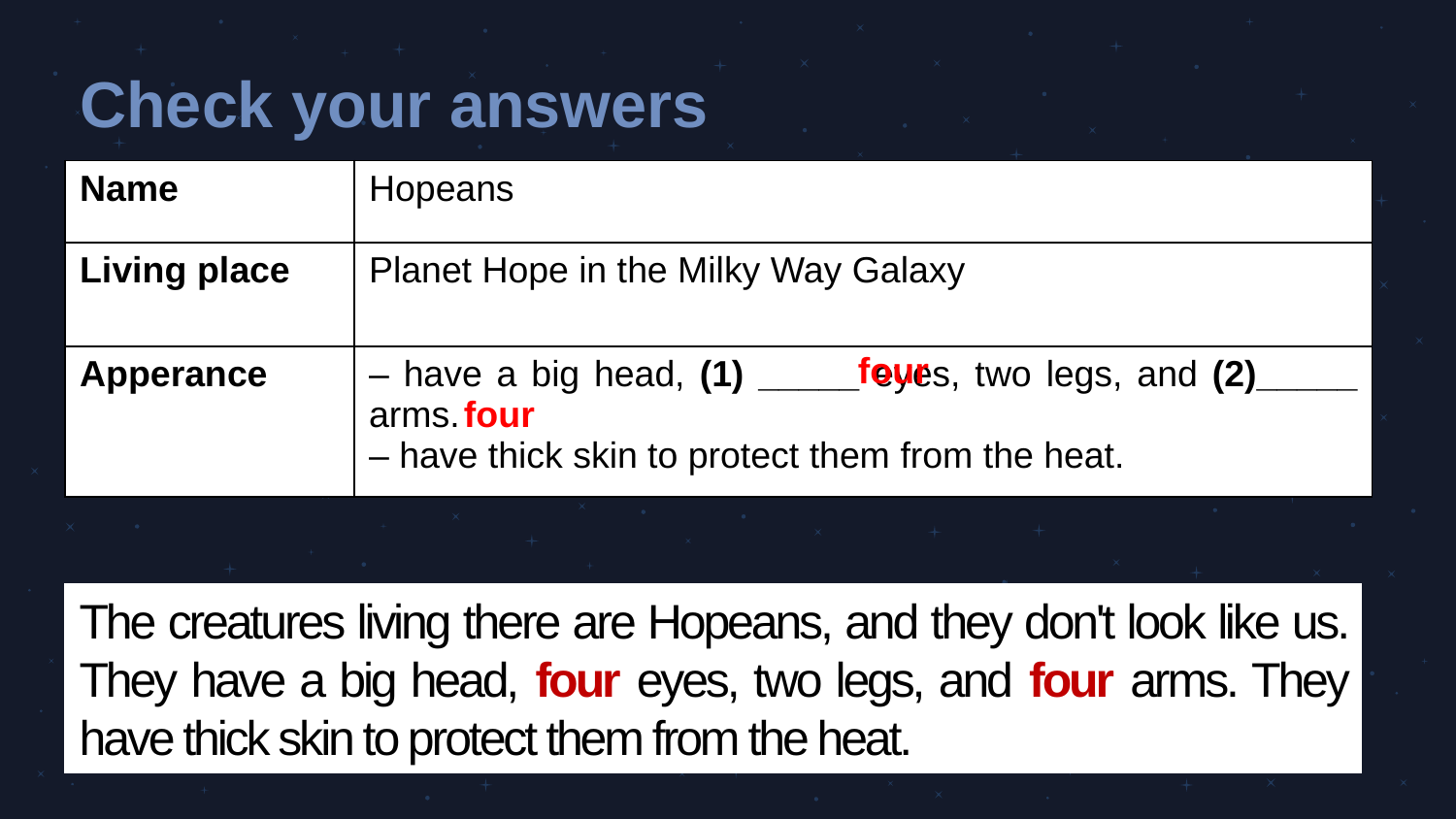

# Check your answers
| Name | Hopeans |
| --- | --- |
| Living place | Planet Hope in the Milky Way Galaxy |
| Apperance | – have a big head, (1) \_\_\_\_\_ eyes, two legs, and (2)\_\_\_\_\_ arms. – have thick skin to protect them from the heat. |
four
four
The creatures living there are Hopeans, and they don't look like us. They have a big head, four eyes, two legs, and four arms. They have thick skin to protect them from the heat.